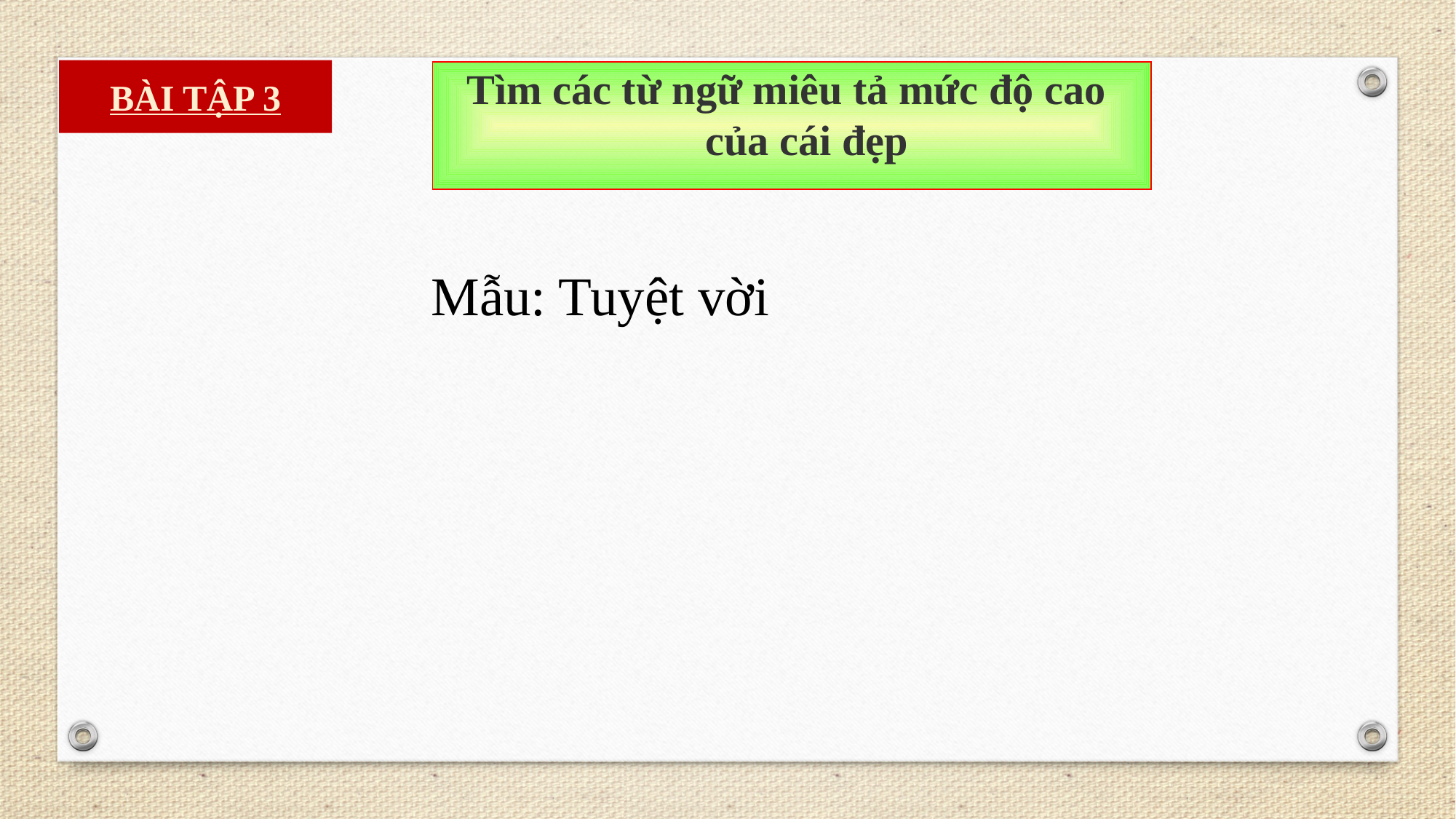

BÀI TẬP 3
Tìm các từ ngữ miêu tả mức độ cao của cái đẹp
Mẫu: Tuyệt vời